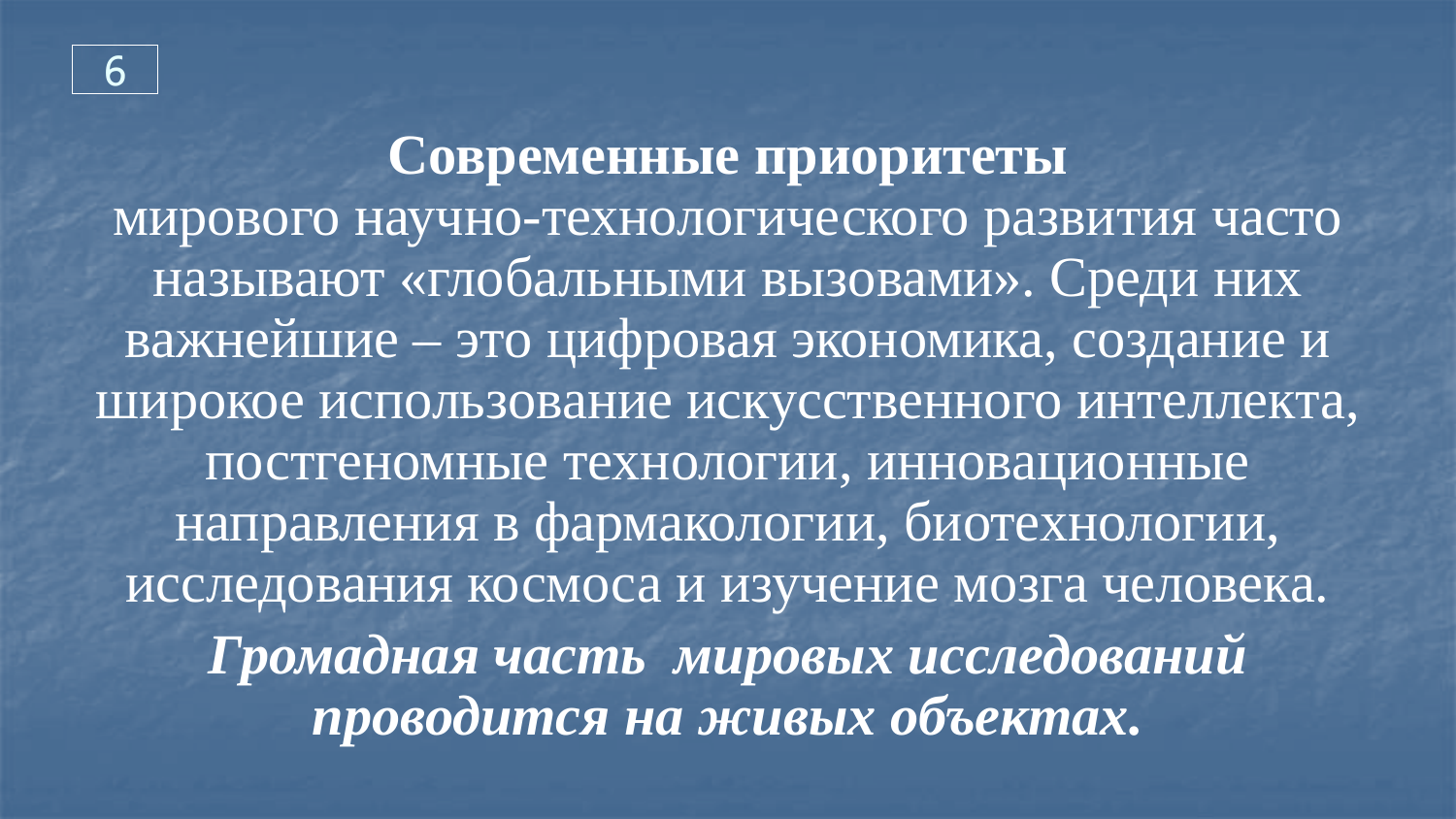

6
Современные приоритеты
мирового научно-технологического развития часто называют «глобальными вызовами». Среди них важнейшие – это цифровая экономика, создание и широкое использование искусственного интеллекта, постгеномные технологии, инновационные направления в фармакологии, биотехнологии, исследования космоса и изучение мозга человека.
Громадная часть  мировых исследований проводится на живых объектах.